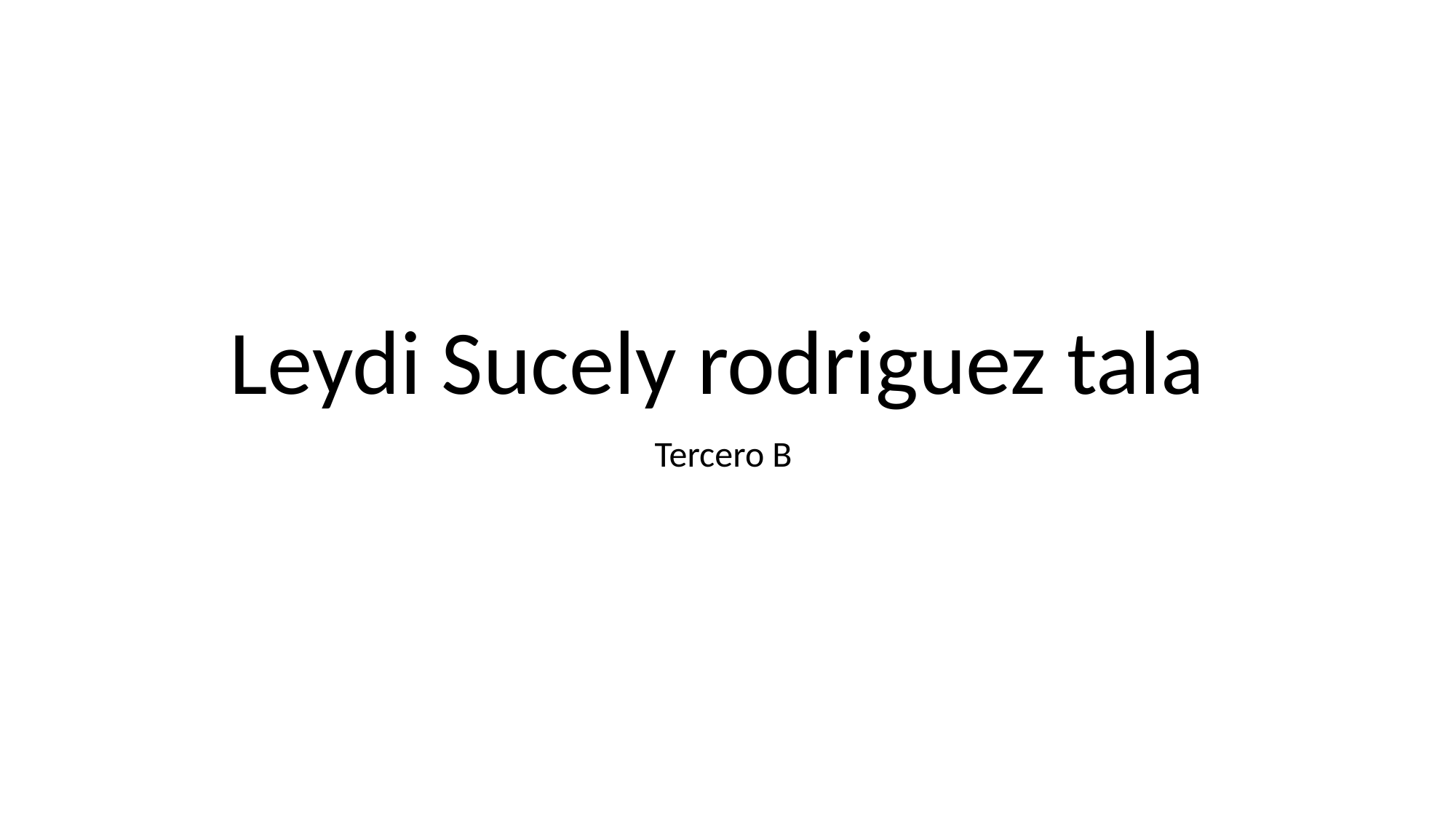

# Leydi Sucely rodriguez tala
Tercero B